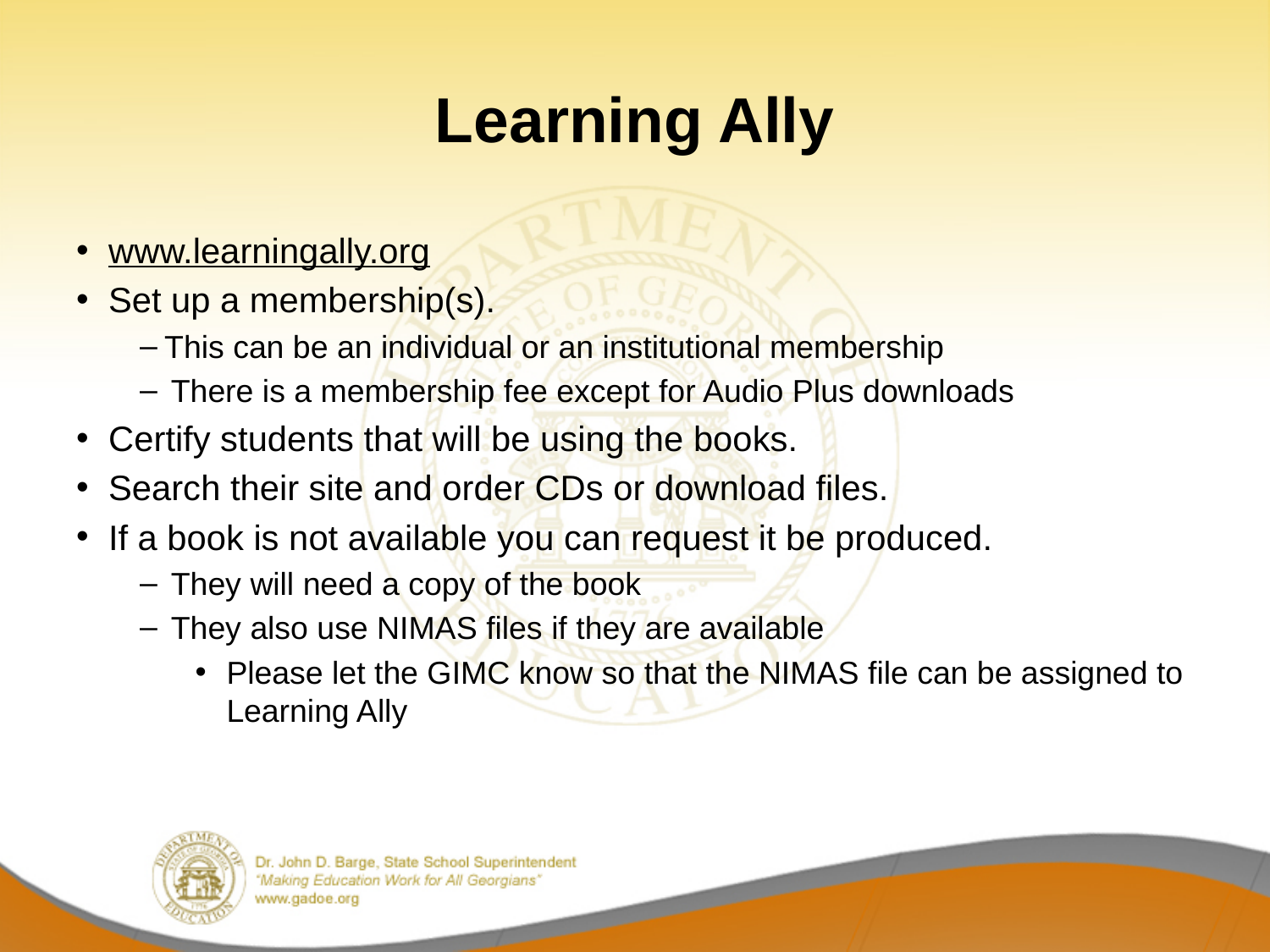

# Learning Ally
www.learningally.org
Set up a membership(s).
This can be an individual or an institutional membership
There is a membership fee except for Audio Plus downloads
Certify students that will be using the books.
Search their site and order CDs or download files.
If a book is not available you can request it be produced.
They will need a copy of the book
They also use NIMAS files if they are available
Please let the GIMC know so that the NIMAS file can be assigned to Learning Ally